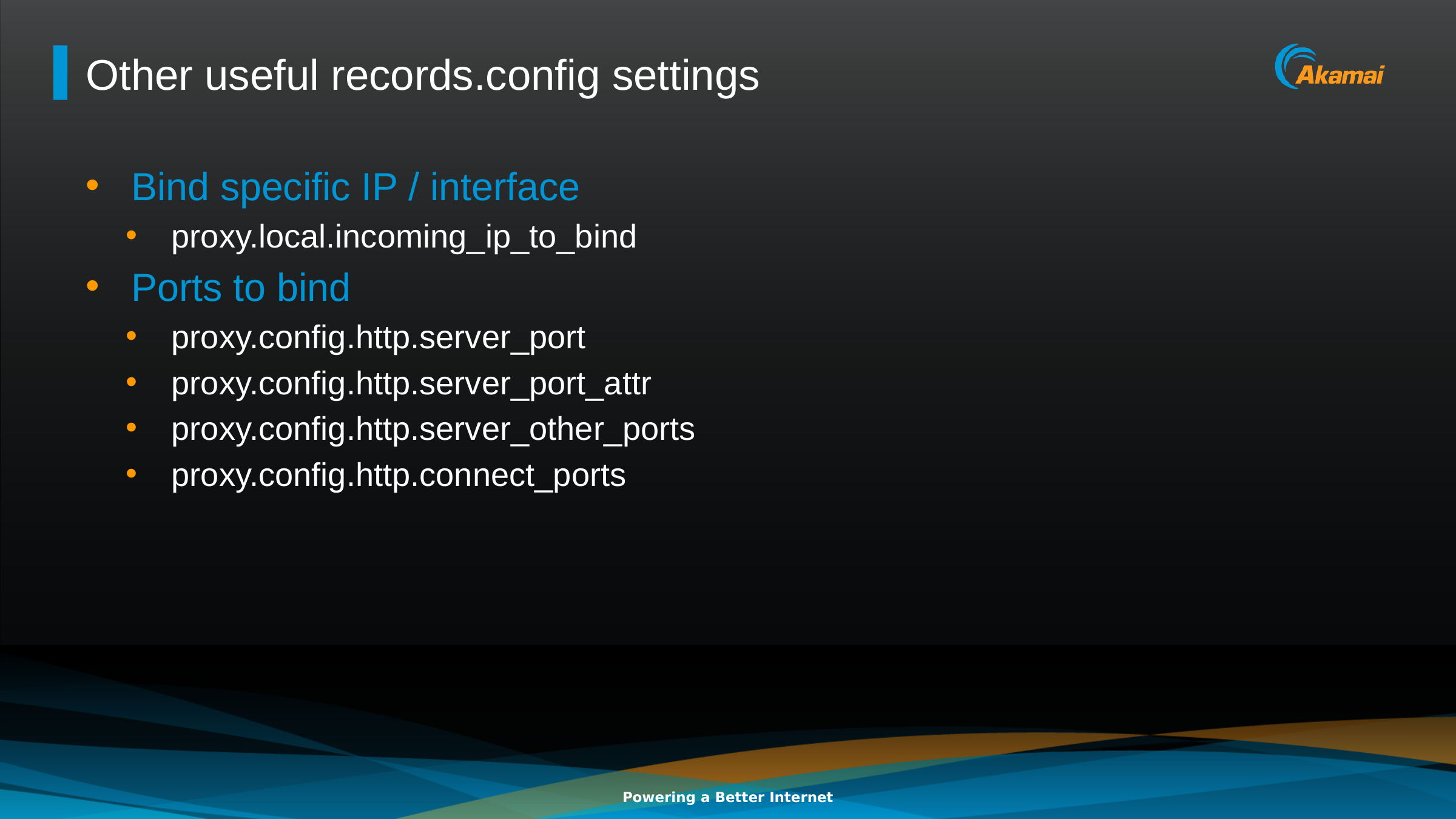

# Other useful records.config settings
Bind specific IP / interface
proxy.local.incoming_ip_to_bind
Ports to bind
proxy.config.http.server_port
proxy.config.http.server_port_attr
proxy.config.http.server_other_ports
proxy.config.http.connect_ports